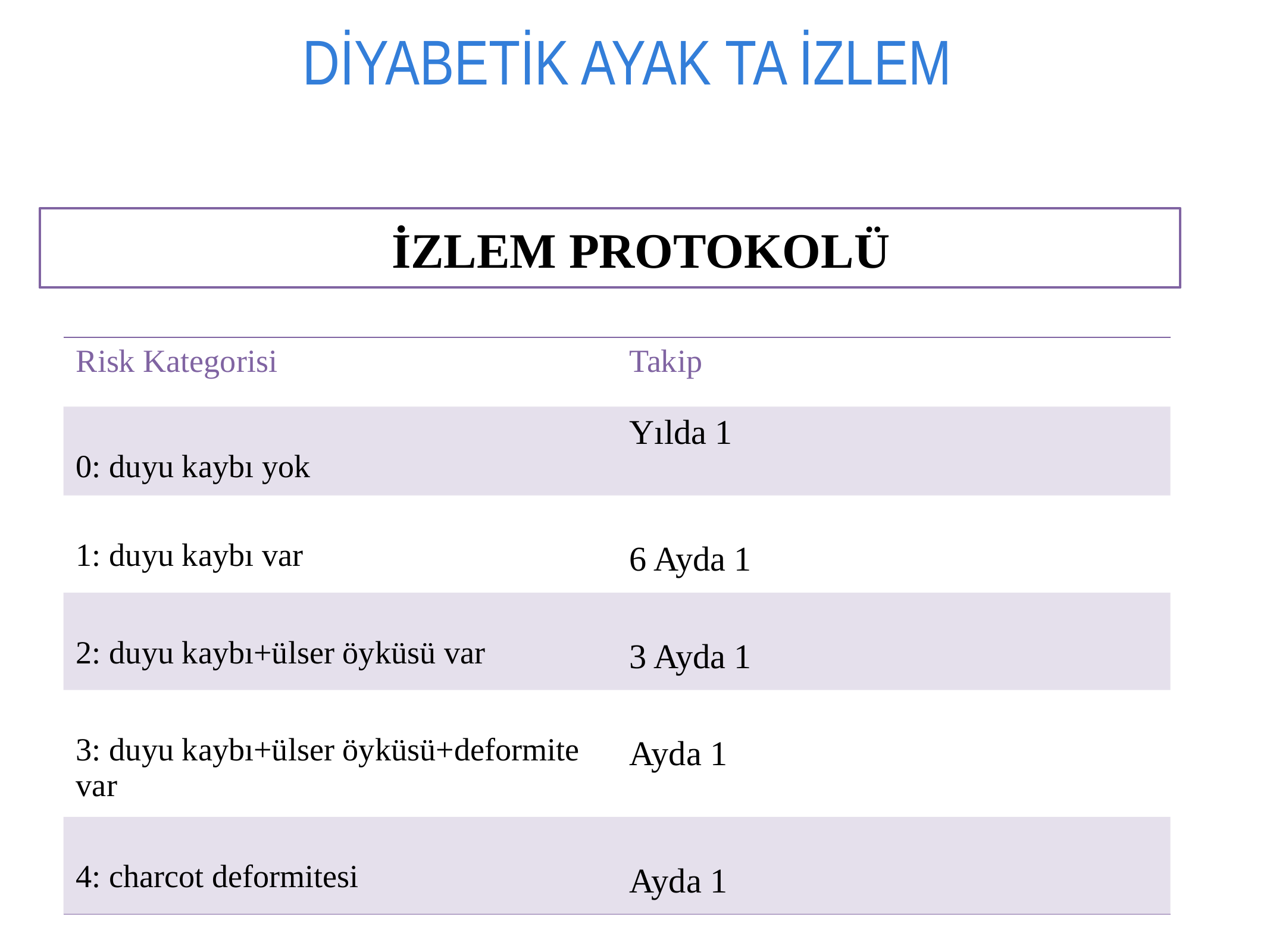

# DİYABETİK AYAK TA İZLEM
      İZLEM PROTOKOLÜ
| Risk Kategorisi | Takip |
| --- | --- |
| 0: duyu kaybı yok | Yılda 1 |
| 1: duyu kaybı var | 6 Ayda 1 |
| 2: duyu kaybı+ülser öyküsü var | 3 Ayda 1 |
| 3: duyu kaybı+ülser öyküsü+deformite var | Ayda 1 |
| 4: charcot deformitesi | Ayda 1 |